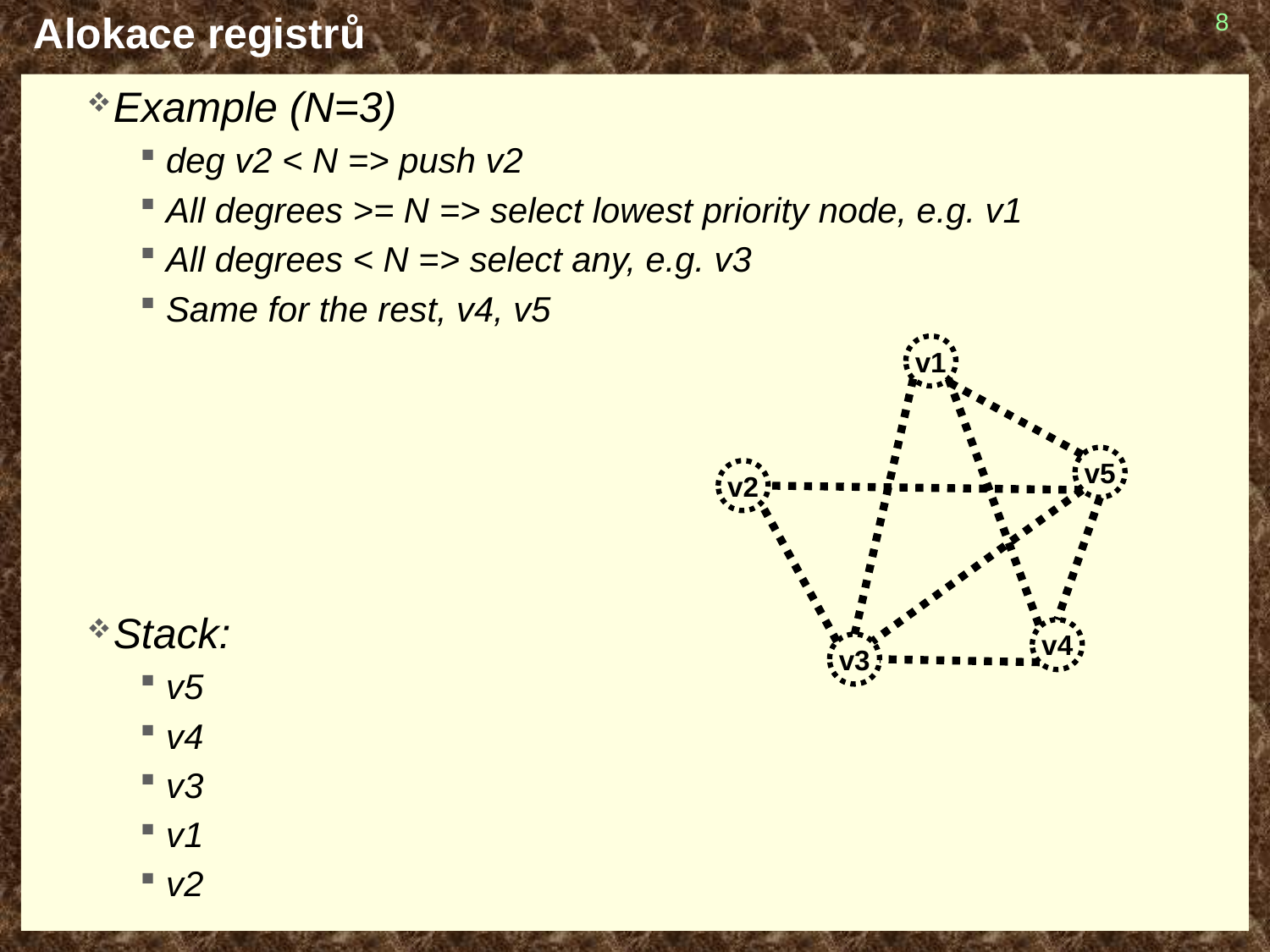

# Alokace registrů
8
Example (N=3)
deg v2 < N => push v2
All degrees >= N => select lowest priority node, e.g. v1
All degrees < N => select any, e.g. v3
Same for the rest, v4, v5

Stack:
v5
v4
v3
v1
v2
v1
v5
v2
v4
v3